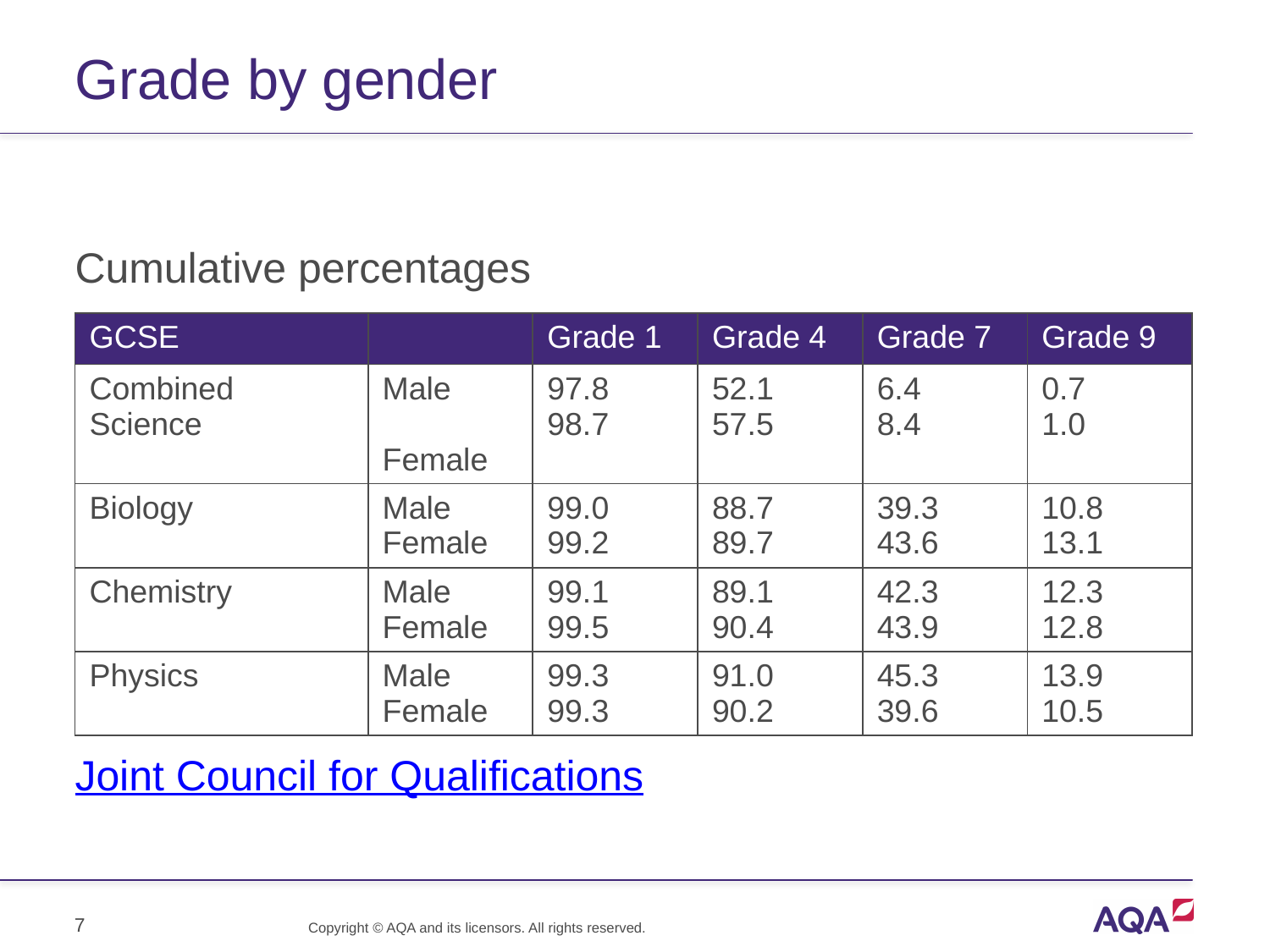

# Grade by gender
Cumulative percentages

Joint Council for Qualifications

| GCSE |  | Grade 1 | Grade 4 | Grade 7 | Grade 9 |
| --- | --- | --- | --- | --- | --- |
| Combined Science | Male Female | 97.8 98.7 | 52.1 57.5 | 6.4 8.4 | 0.7 1.0 |
| Biology | Male Female | 99.0 99.2 | 88.7 89.7 | 39.3 43.6 | 10.8 13.1 |
| Chemistry | Male Female | 99.1 99.5 | 89.1 90.4 | 42.3 43.9 | 12.3 12.8 |
| Physics | Male Female | 99.3 99.3 | 91.0 90.2 | 45.3 39.6 | 13.9 10.5 |
7
Copyright © AQA and its licensors. All rights reserved.